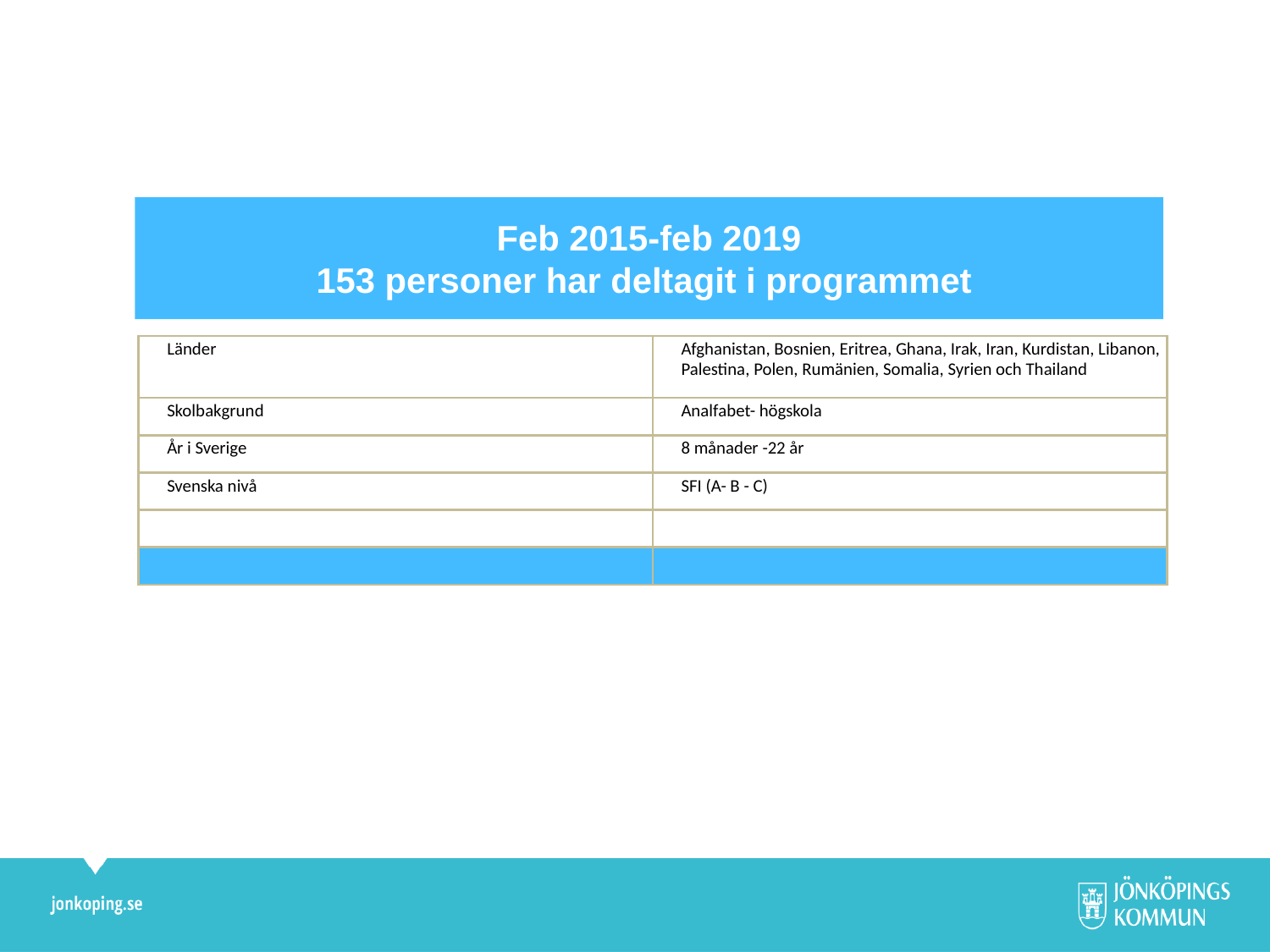

# Feb 2015-feb 2019 153 personer har deltagit i programmet
| Länder | Afghanistan, Bosnien, Eritrea, Ghana, Irak, Iran, Kurdistan, Libanon, Palestina, Polen, Rumänien, Somalia, Syrien och Thailand |
| --- | --- |
| Skolbakgrund | Analfabet- högskola |
| År i Sverige | 8 månader -22 år |
| Svenska nivå | SFI (A- B - C) |
|  |  |
|  |  |